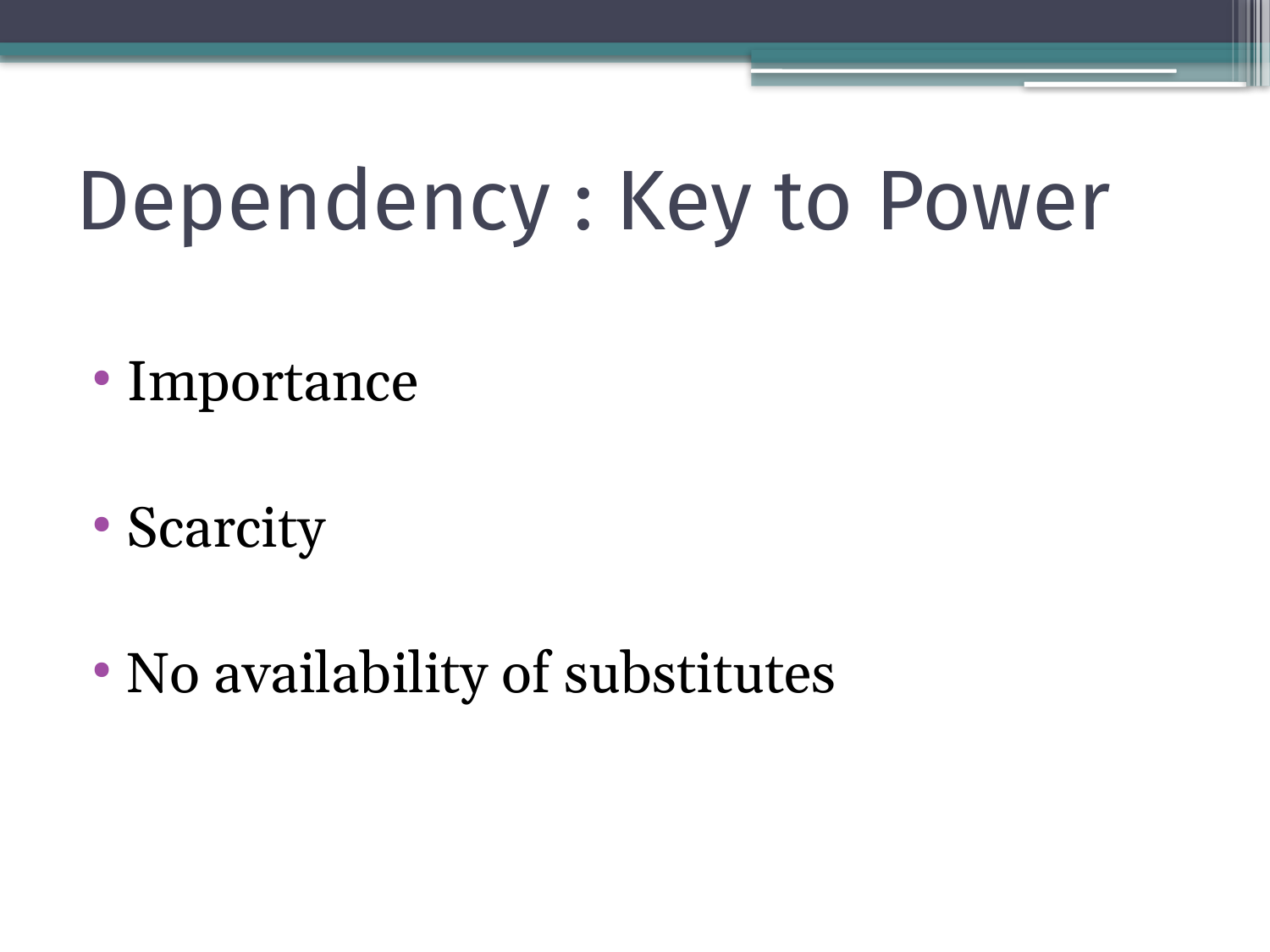

# Dependency : Key to Power
Importance

Scarcity

No availability of substitutes